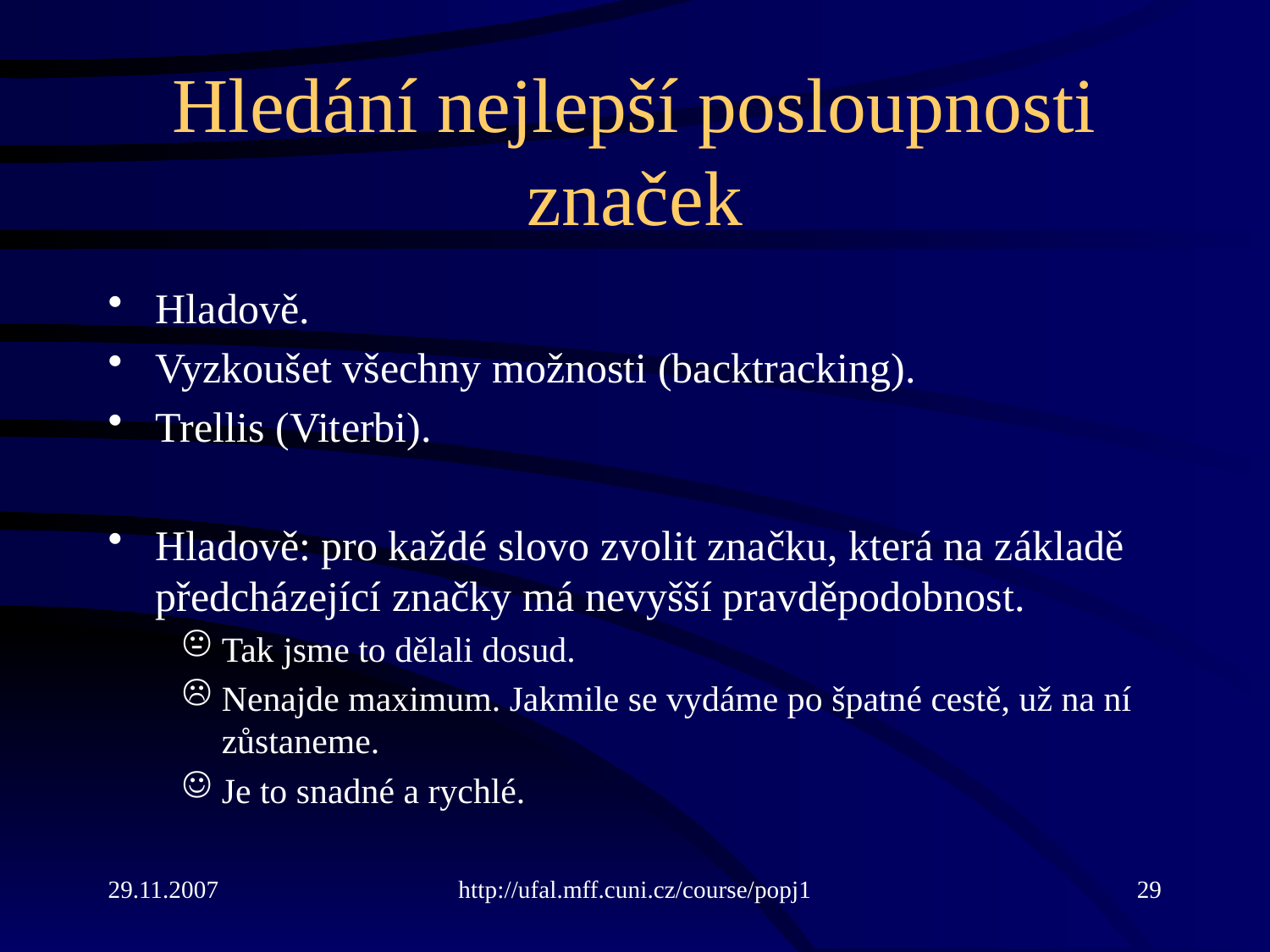

# Hledání nejlepší posloupnosti značek
Hladově.
Vyzkoušet všechny možnosti (backtracking).
Trellis (Viterbi).

Hladově: pro každé slovo zvolit značku, která na základě předcházející značky má nevyšší pravděpodobnost.
Tak jsme to dělali dosud.
Nenajde maximum. Jakmile se vydáme po špatné cestě, už na ní zůstaneme.
Je to snadné a rychlé.
29.11.2007
http://ufal.mff.cuni.cz/course/popj1
29